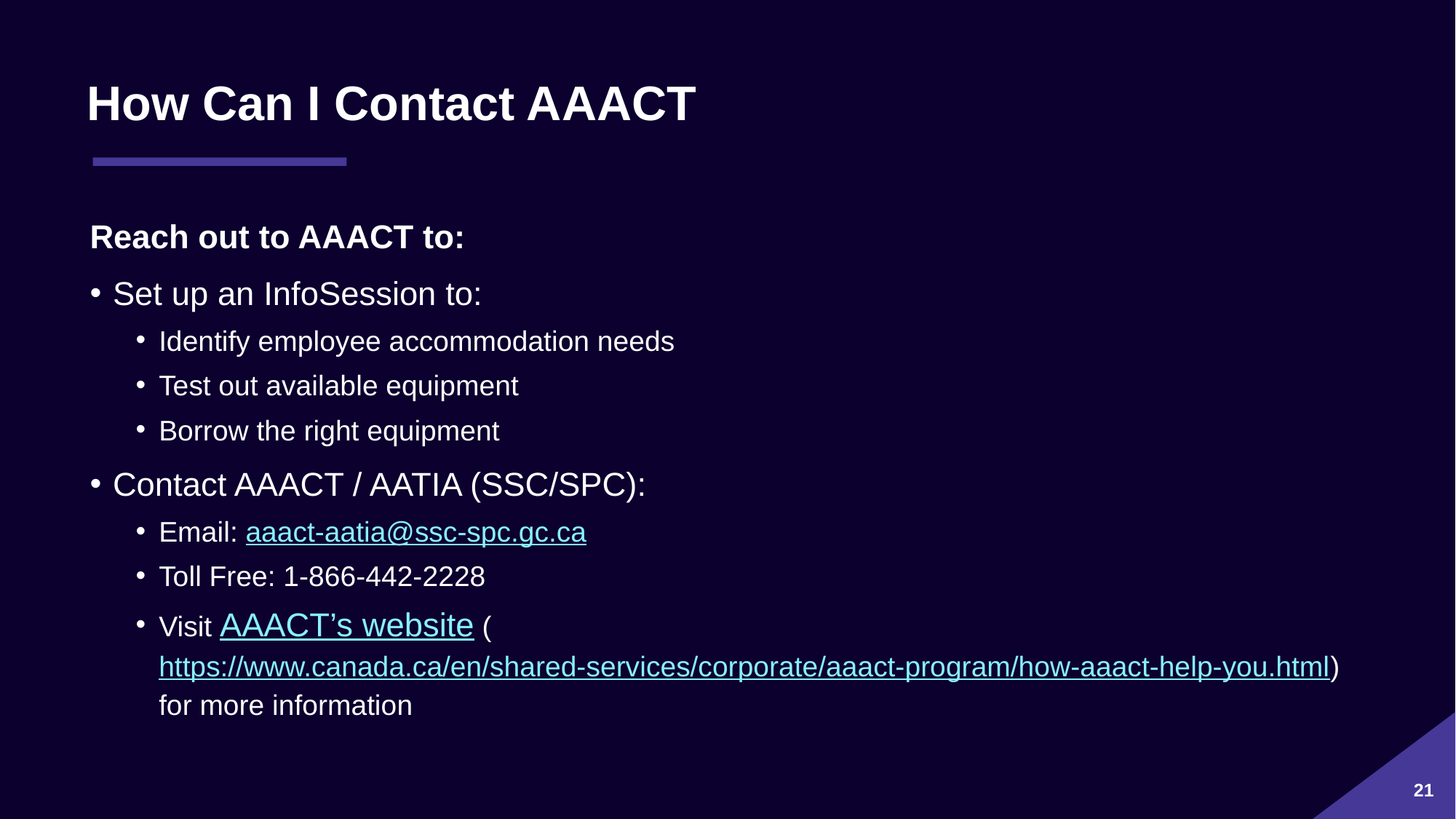

# How Can I Contact AAACT
Reach out to AAACT to:
Set up an InfoSession to:
Identify employee accommodation needs
Test out available equipment
Borrow the right equipment
Contact AAACT / AATIA (SSC/SPC):
Email: aaact-aatia@ssc-spc.gc.ca
Toll Free: 1-866-442-2228
Visit AAACT’s website (https://www.canada.ca/en/shared-services/corporate/aaact-program/how-aaact-help-you.html) for more information